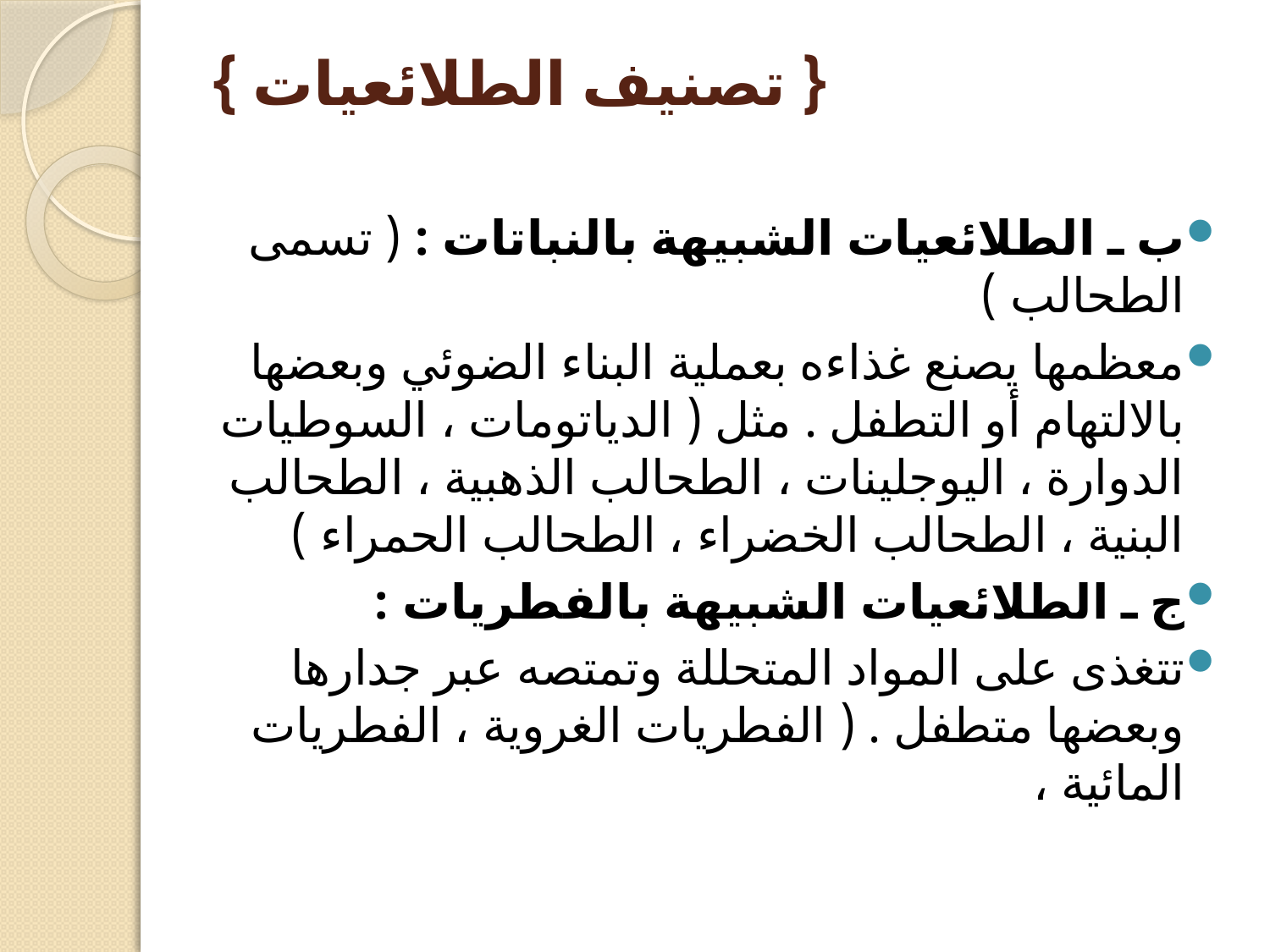

# { تصنيف الطلائعيات }
ب ـ الطلائعيات الشبيهة بالنباتات : ( تسمى الطحالب )
معظمها يصنع غذاءه بعملية البناء الضوئي وبعضها بالالتهام أو التطفل . مثل ( الدياتومات ، السوطيات الدوارة ، اليوجلينات ، الطحالب الذهبية ، الطحالب البنية ، الطحالب الخضراء ، الطحالب الحمراء )
ج ـ الطلائعيات الشبيهة بالفطريات :
تتغذى على المواد المتحللة وتمتصه عبر جدارها وبعضها متطفل . ( الفطريات الغروية ، الفطريات المائية ،